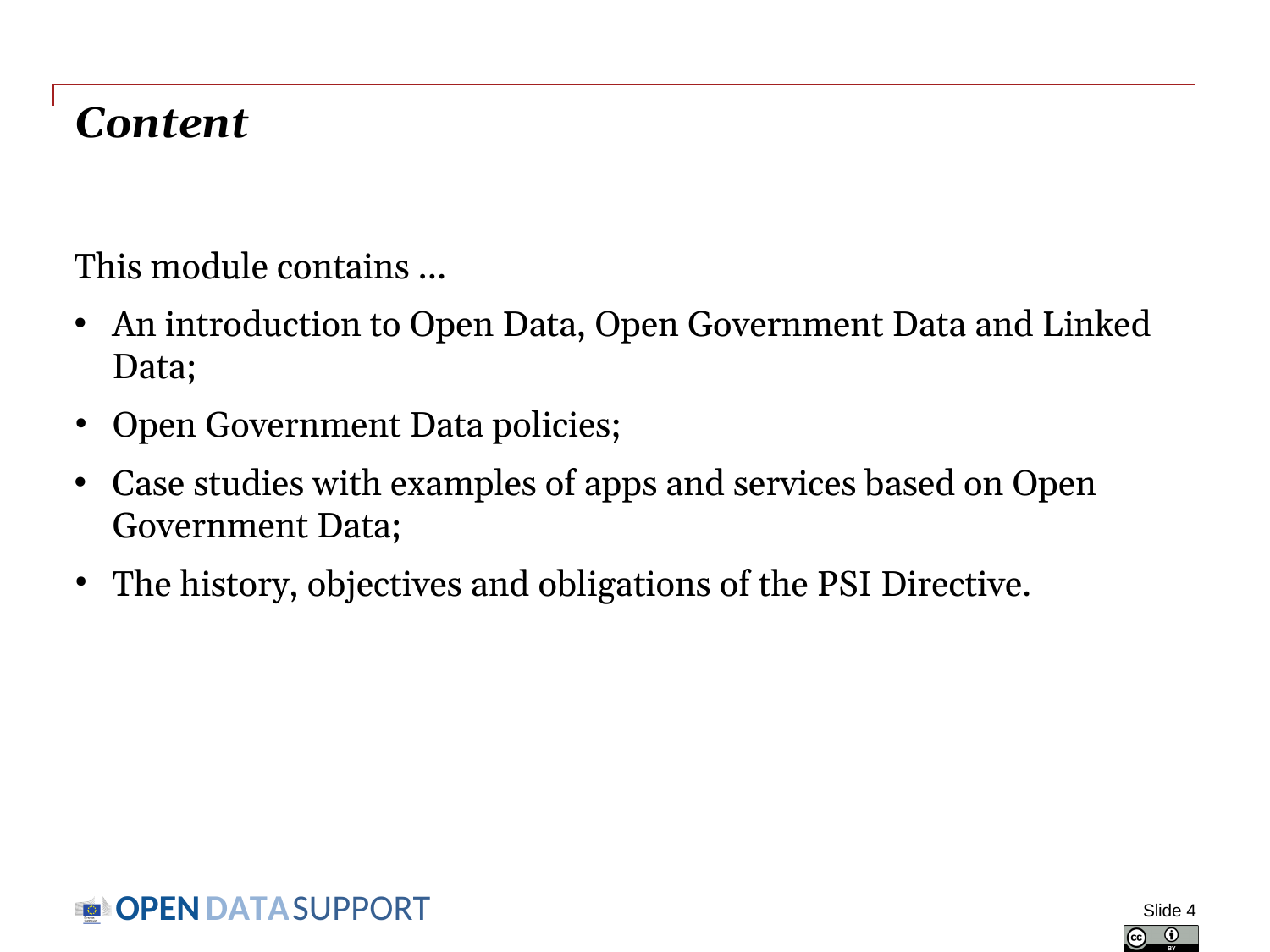

# Content
This module contains ...
An introduction to Open Data, Open Government Data and Linked Data;
Open Government Data policies;
Case studies with examples of apps and services based on Open Government Data;
The history, objectives and obligations of the PSI Directive.

Slide 4